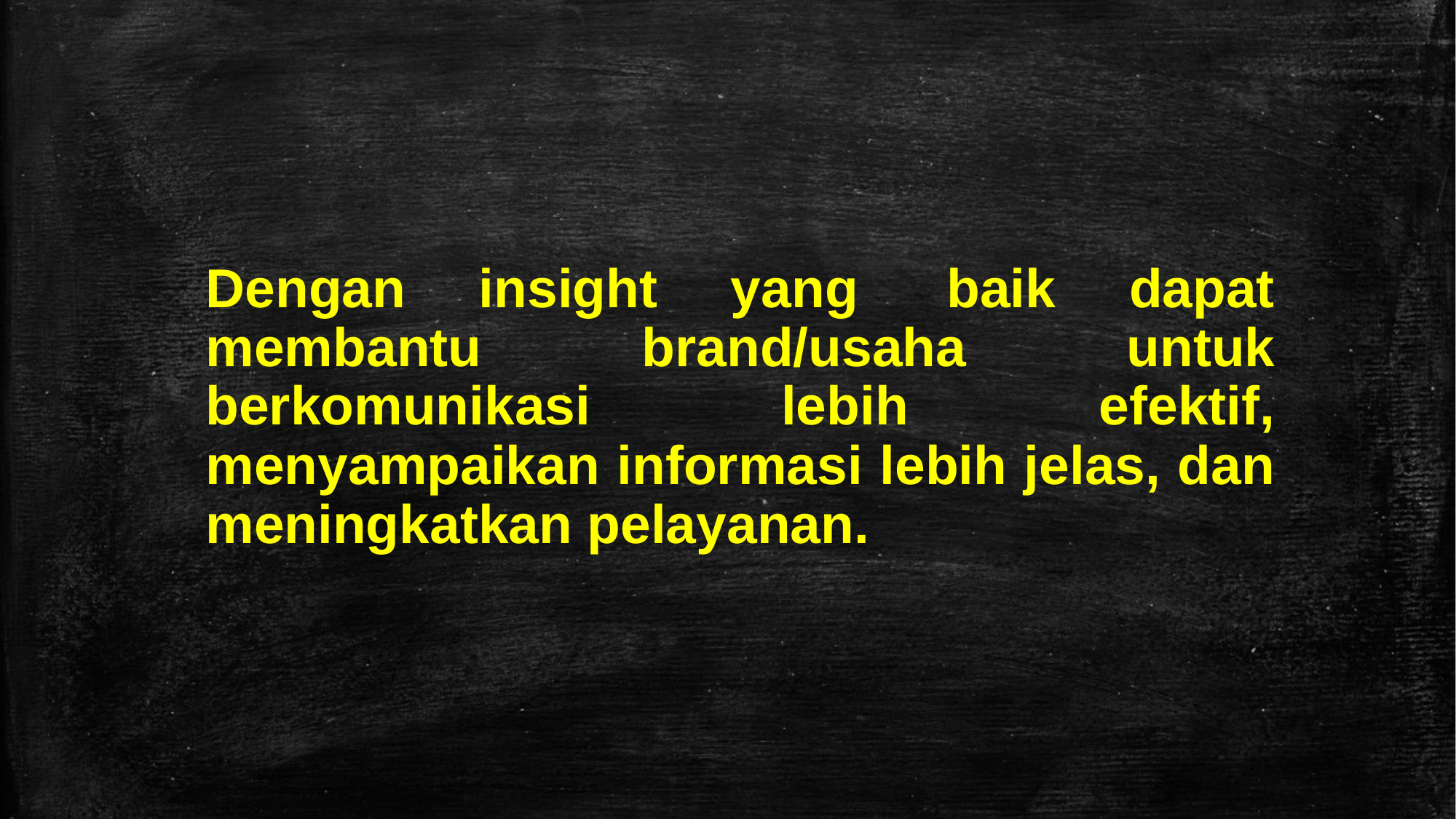

Dengan insight yang  baik dapat membantu brand/usaha untuk berkomunikasi lebih efektif, menyampaikan informasi lebih jelas, dan meningkatkan pelayanan.